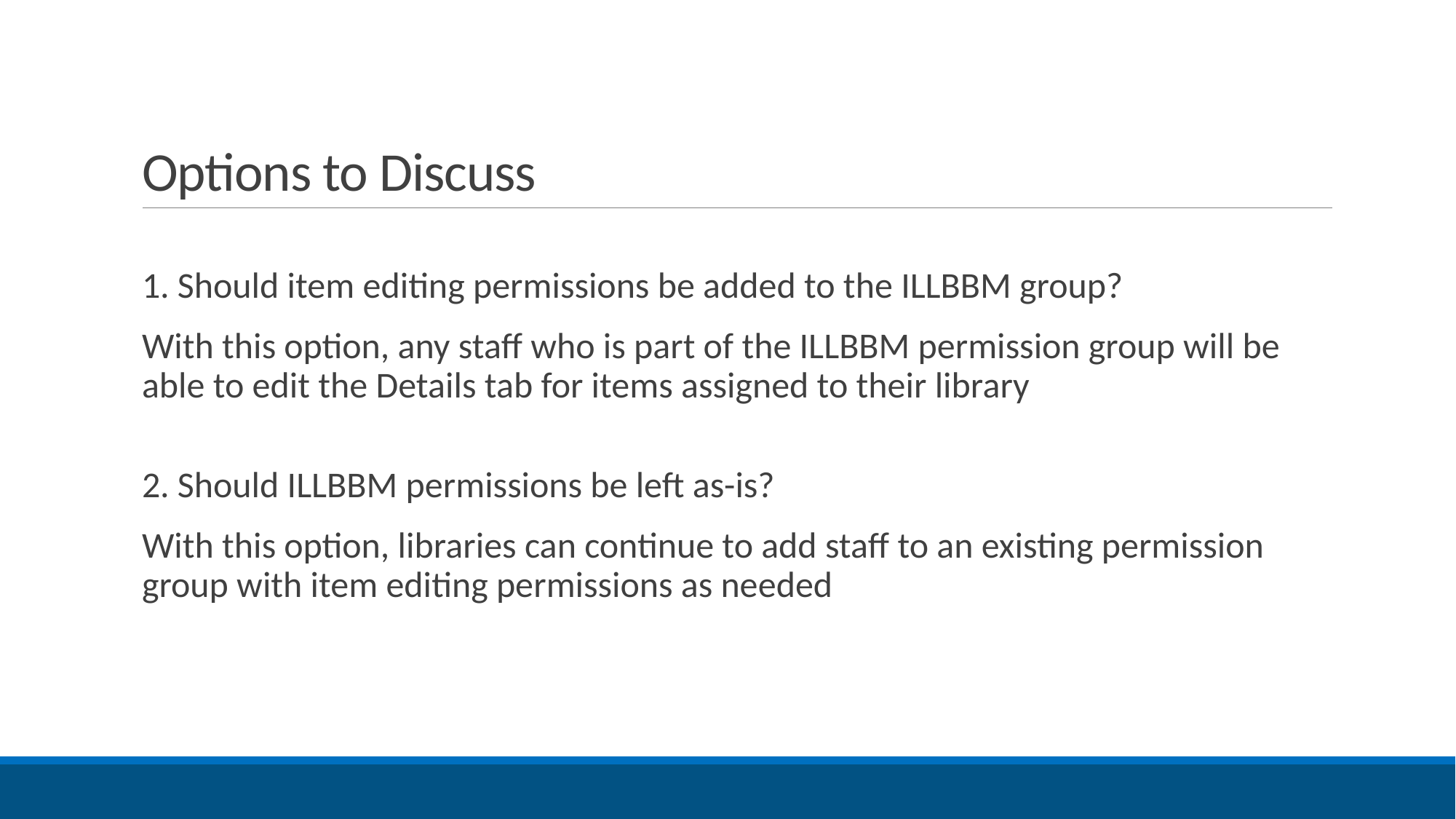

# Options to Discuss
1. Should item editing permissions be added to the ILLBBM group?
With this option, any staff who is part of the ILLBBM permission group will be able to edit the Details tab for items assigned to their library
2. Should ILLBBM permissions be left as-is?
With this option, libraries can continue to add staff to an existing permission group with item editing permissions as needed